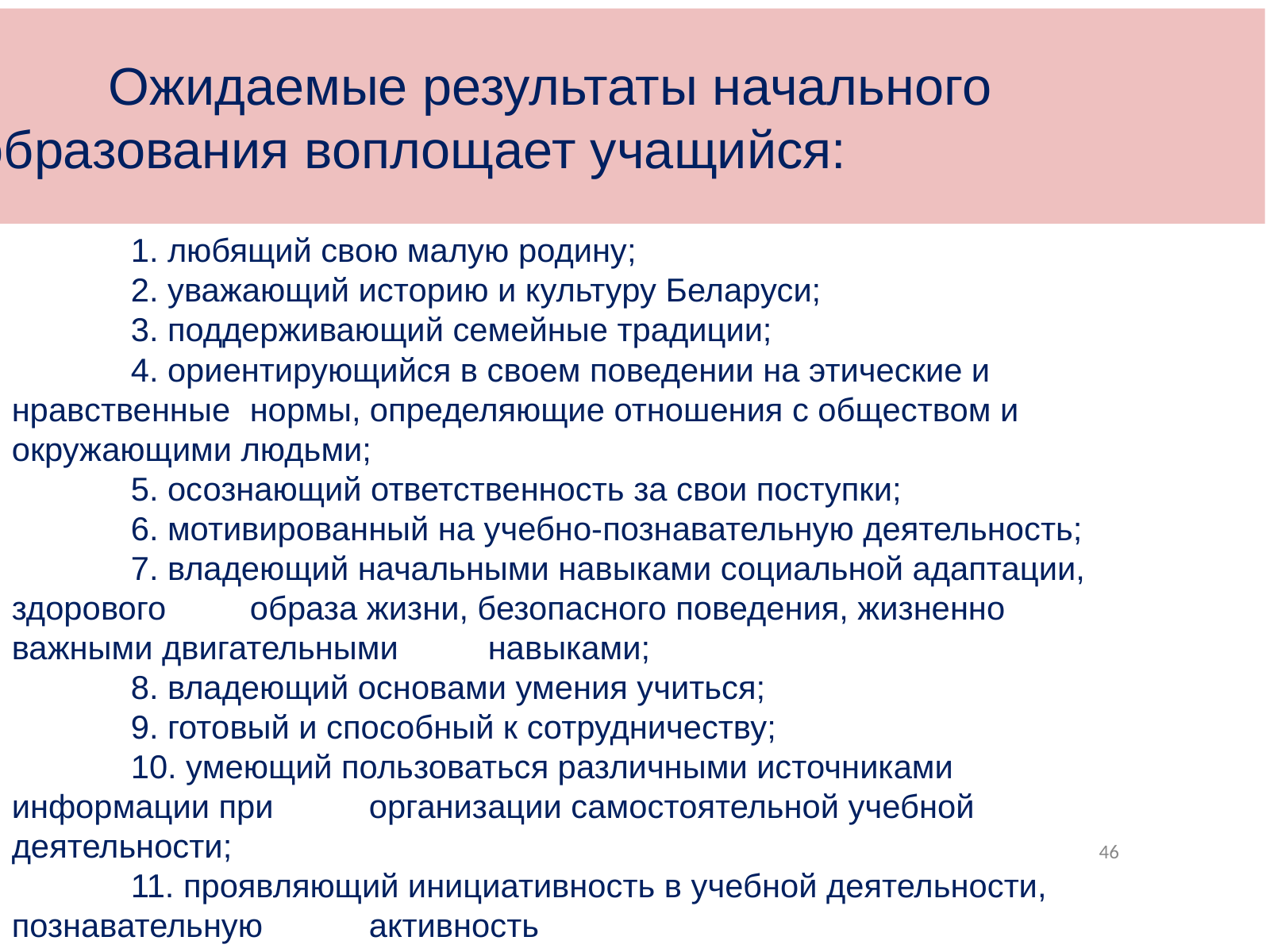

Ожидаемые результаты начального 	образования воплощает учащийся:

	1. любящий свою малую родину;
	2. уважающий историю и культуру Беларуси;
	3. поддерживающий семейные традиции;
	4. ориентирующийся в своем поведении на этические и нравственные 	нормы, определяющие отношения с обществом и окружающими людьми;
	5. осознающий ответственность за свои поступки;
	6. мотивированный на учебно-познавательную деятельность;
 	7. владеющий начальными навыками социальной адаптации, здорового 	образа жизни, безопасного поведения, жизненно важными двигательными 	навыками;
	8. владеющий основами умения учиться;
	9. готовый и способный к сотрудничеству;
	10. умеющий пользоваться различными источниками информации при 	организации самостоятельной учебной деятельности;
	11. проявляющий инициативность в учебной деятельности, познавательную 	активность

46